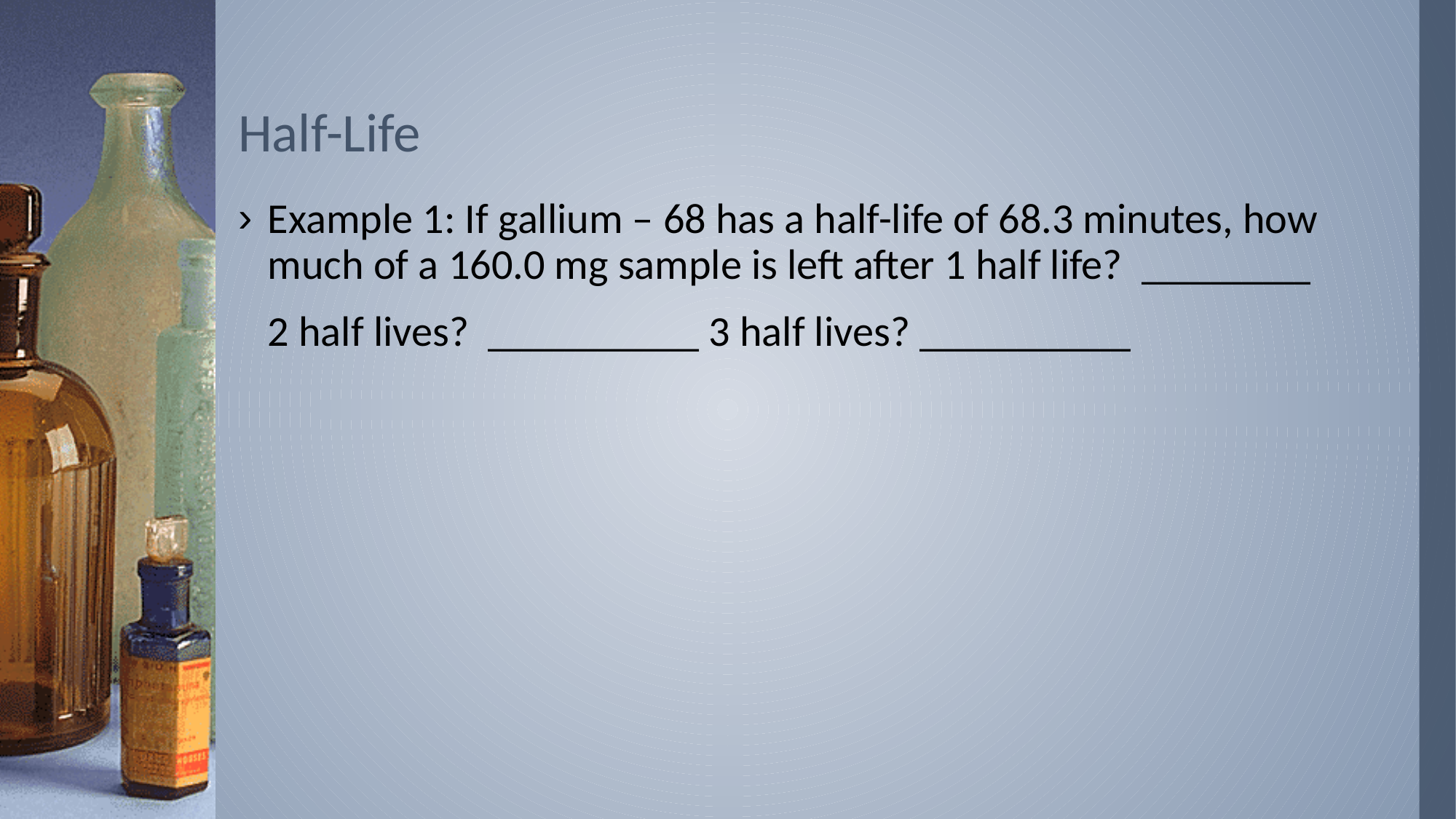

# Half-Life
Example 1: If gallium – 68 has a half-life of 68.3 minutes, how much of a 160.0 mg sample is left after 1 half life?  ________
	2 half lives?  __________ 3 half lives? __________